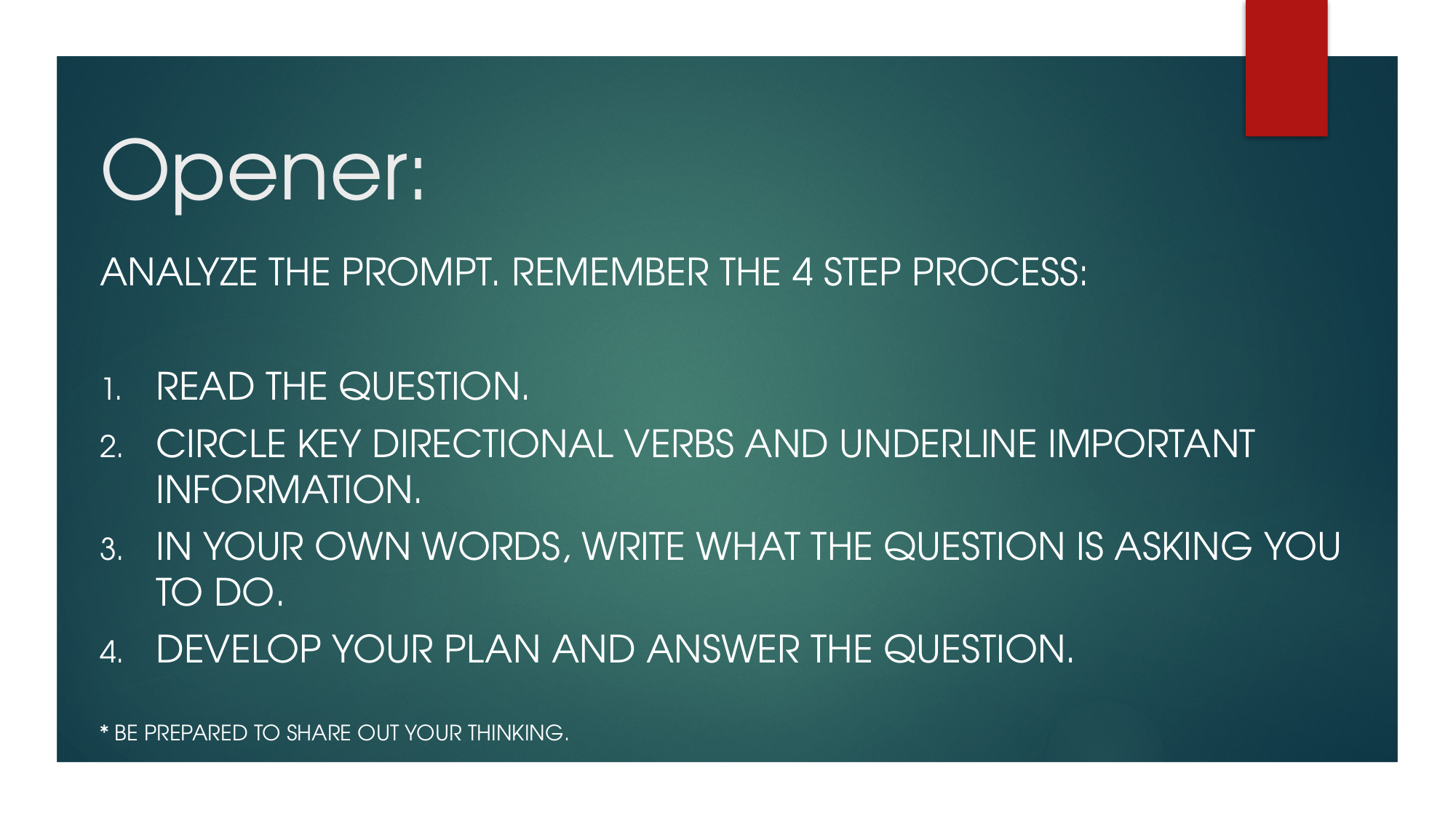

# Opener:
Analyze the Prompt. Remember the 4 step Process:

Read the question.
Circle key directional verbs and underline important information.
In your own words, write what the question is asking you to do.
Develop your plan and answer the question.

* Be prepared to share out your thinking.